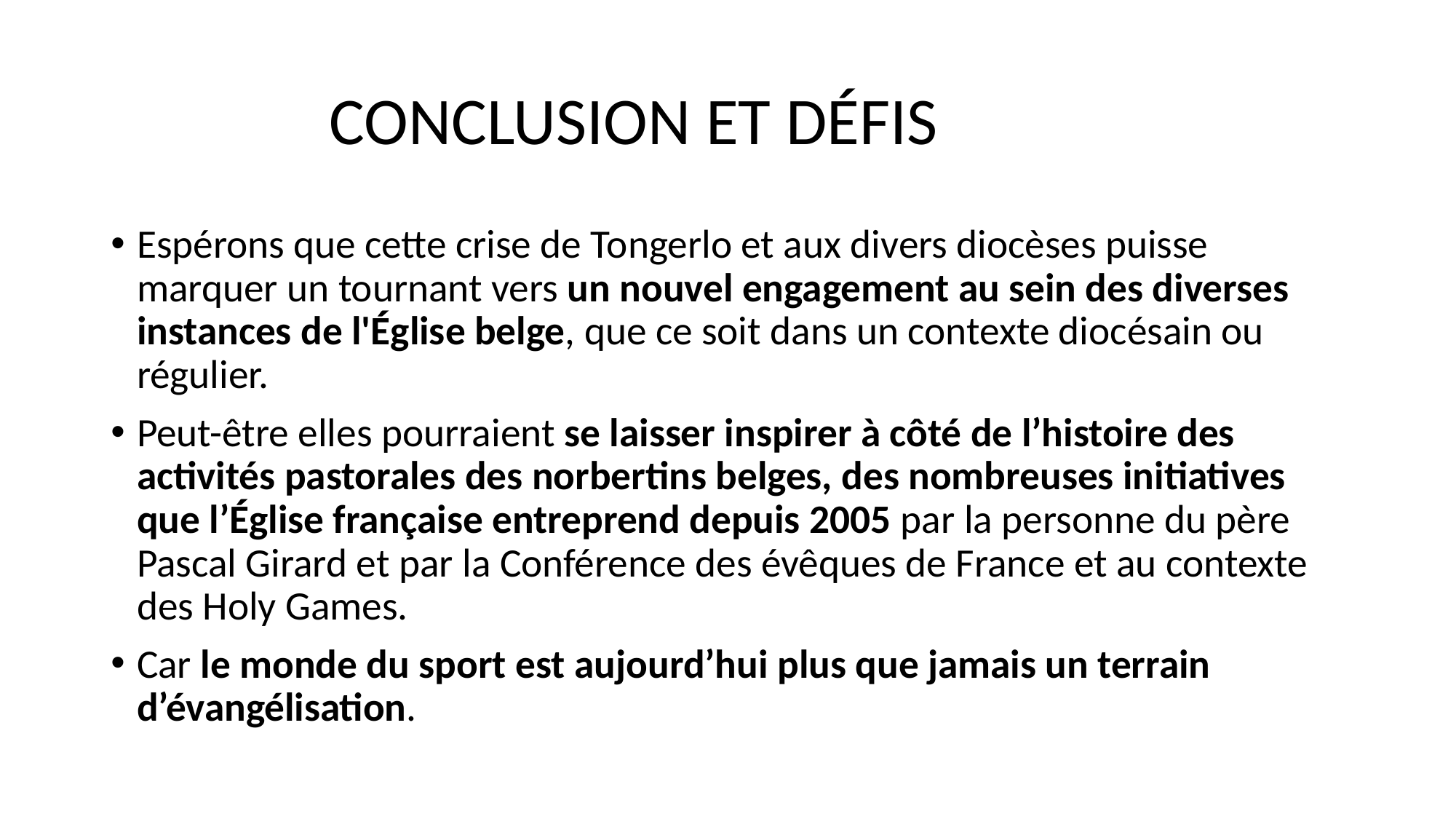

# CONCLUSION ET DÉFIS
Espérons que cette crise de Tongerlo et aux divers diocèses puisse marquer un tournant vers un nouvel engagement au sein des diverses instances de l'Église belge, que ce soit dans un contexte diocésain ou régulier.
Peut-être elles pourraient se laisser inspirer à côté de l’histoire des activités pastorales des norbertins belges, des nombreuses initiatives que l’Église française entreprend depuis 2005 par la personne du père Pascal Girard et par la Conférence des évêques de France et au contexte des Holy Games.
Car le monde du sport est aujourd’hui plus que jamais un terrain d’évangélisation.